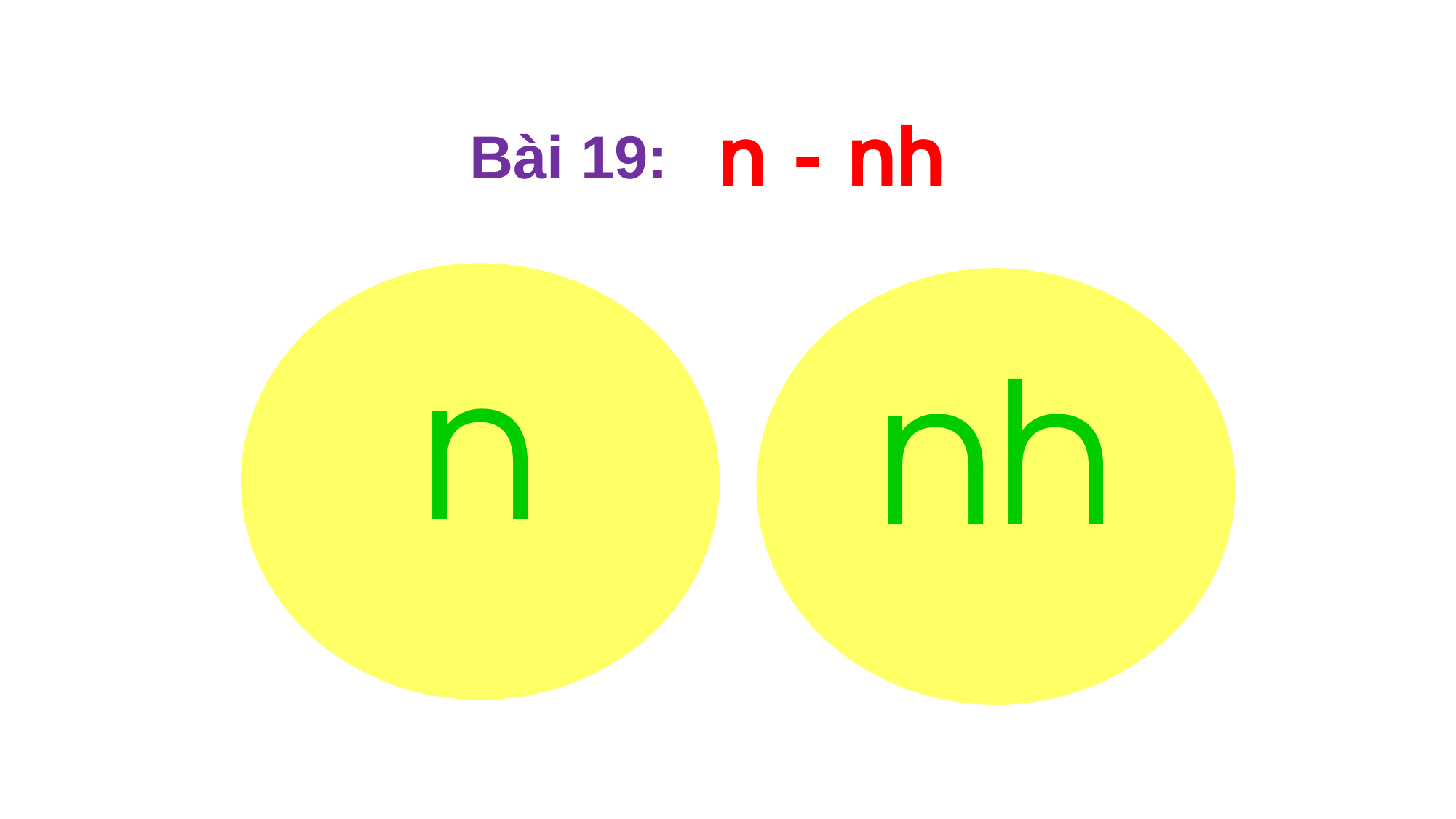

n - nh
Bài 19:

n
nh